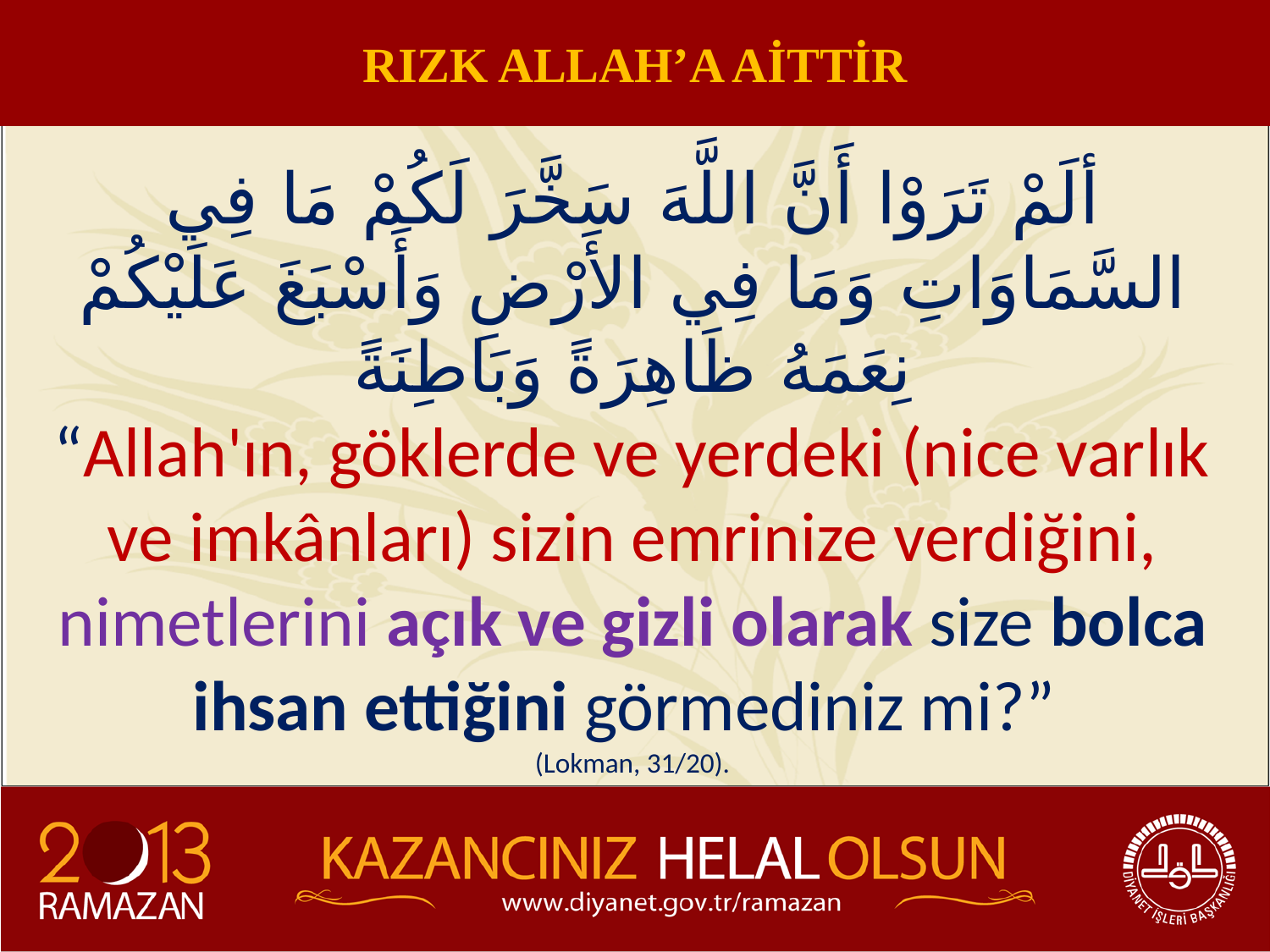

RIZK ALLAH’A AİTTİR
ألَمْ تَرَوْا أَنَّ اللَّهَ سَخَّرَ لَكُمْ مَا فِي السَّمَاوَاتِ وَمَا فِي الأَرْضِ وَأَسْبَغَ عَلَيْكُمْ نِعَمَهُ ظَاهِرَةً وَبَاطِنَةً
“Allah'ın, göklerde ve yerdeki (nice varlık ve imkânları) sizin emrinize verdiğini, nimetlerini açık ve gizli olarak size bolca ihsan ettiğini görmediniz mi?”
(Lokman, 31/20).